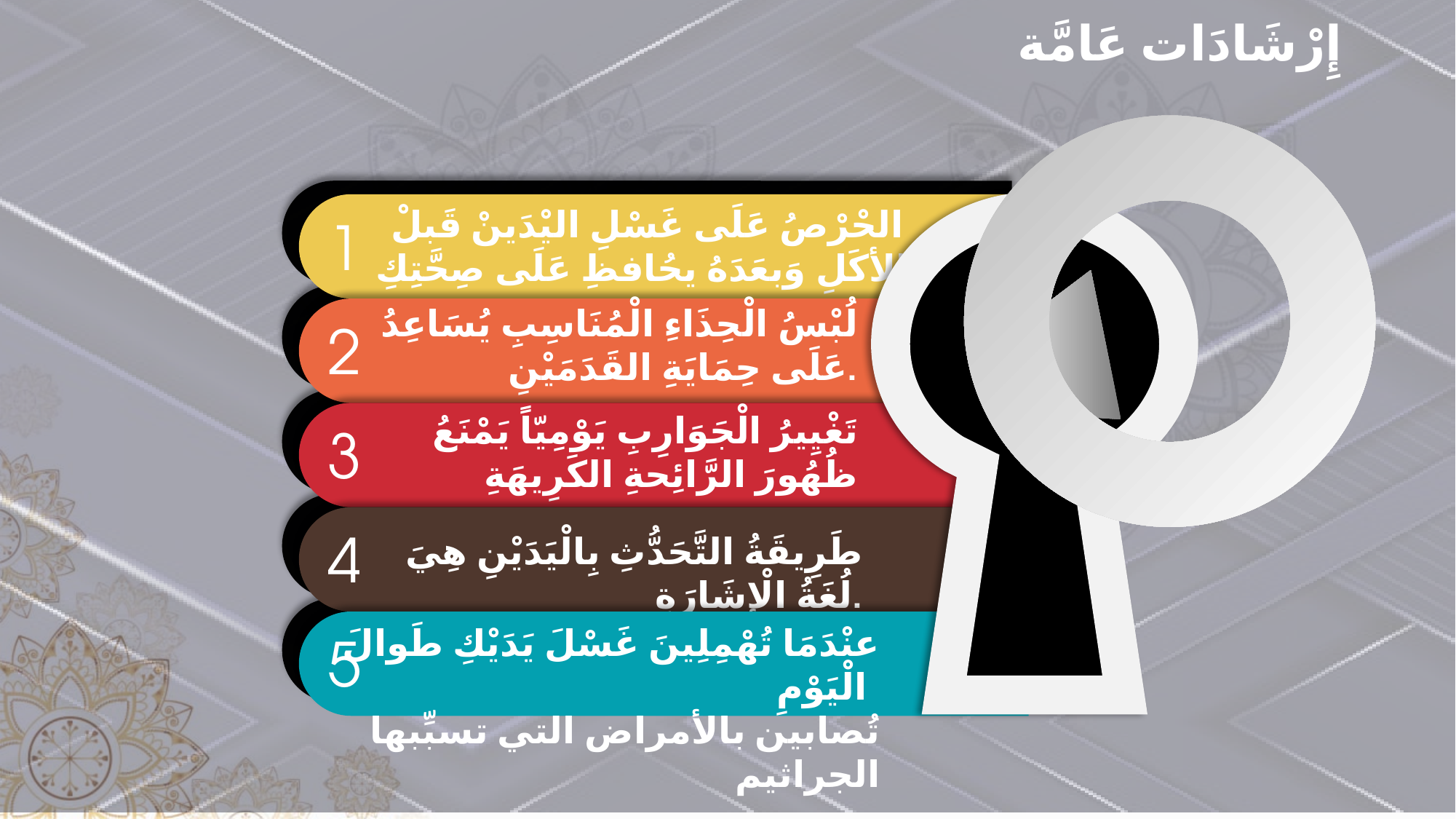

إِرْشَادَات عَامَّة

الحْرْصُ عَلَى غَسْلِ اليْدَينْ قَبلْ الأكَلِ وَبعَدَهُ يحُافظِ عَلَى صِحَّتِكِ.

1

لُبْسُ الْحِذَاءِ الْمُنَاسِبِ يُسَاعِدُ عَلَى حِمَايَةِ القَدَمَيْنِ.

2

تَغْيِيرُ الْجَوَارِبِ يَوْمِيّاً يَمْنَعُ ظُهُورَ الرَّائِحةِ الكَرِيهَةِ

3

4
طَرِيقَةُ التَّحَدُّثِ بِالْيَدَيْنِ هِيَ لُغَةُ الْإِشَارَةِ.

عنْدَمَا تُهْمِلِينَ غَسْلَ يَدَيْكِ طَوالَ الْيَوْمِ
تُصابين بالأمراض التي تسبِّبها الجراثيم

5